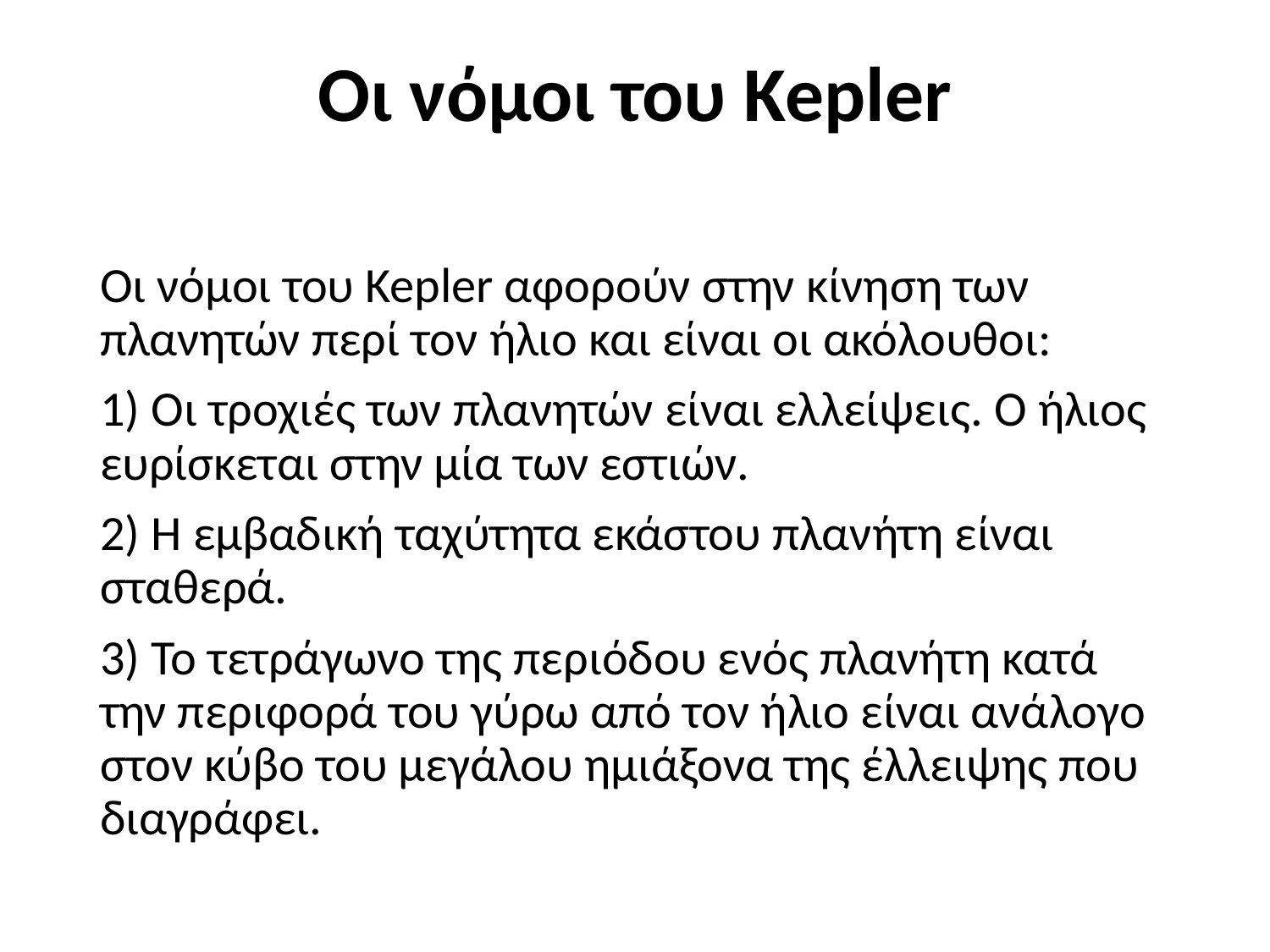

# Οι νόμοι του Kepler
Οι νόμοι του Kepler αφορούν στην κίνηση των πλανητών περί τον ήλιο και είναι οι ακόλουθοι:
1) Οι τροχιές των πλανητών είναι ελλείψεις. Ο ήλιος ευρίσκεται στην μία των εστιών.
2) Η εμβαδική ταχύτητα εκάστου πλανήτη είναι σταθερά.
3) Το τετράγωνο της περιόδου ενός πλανήτη κατά την περιφορά του γύρω από τον ήλιο είναι ανάλογο στον κύβο του μεγάλου ημιάξονα της έλλειψης που διαγράφει.